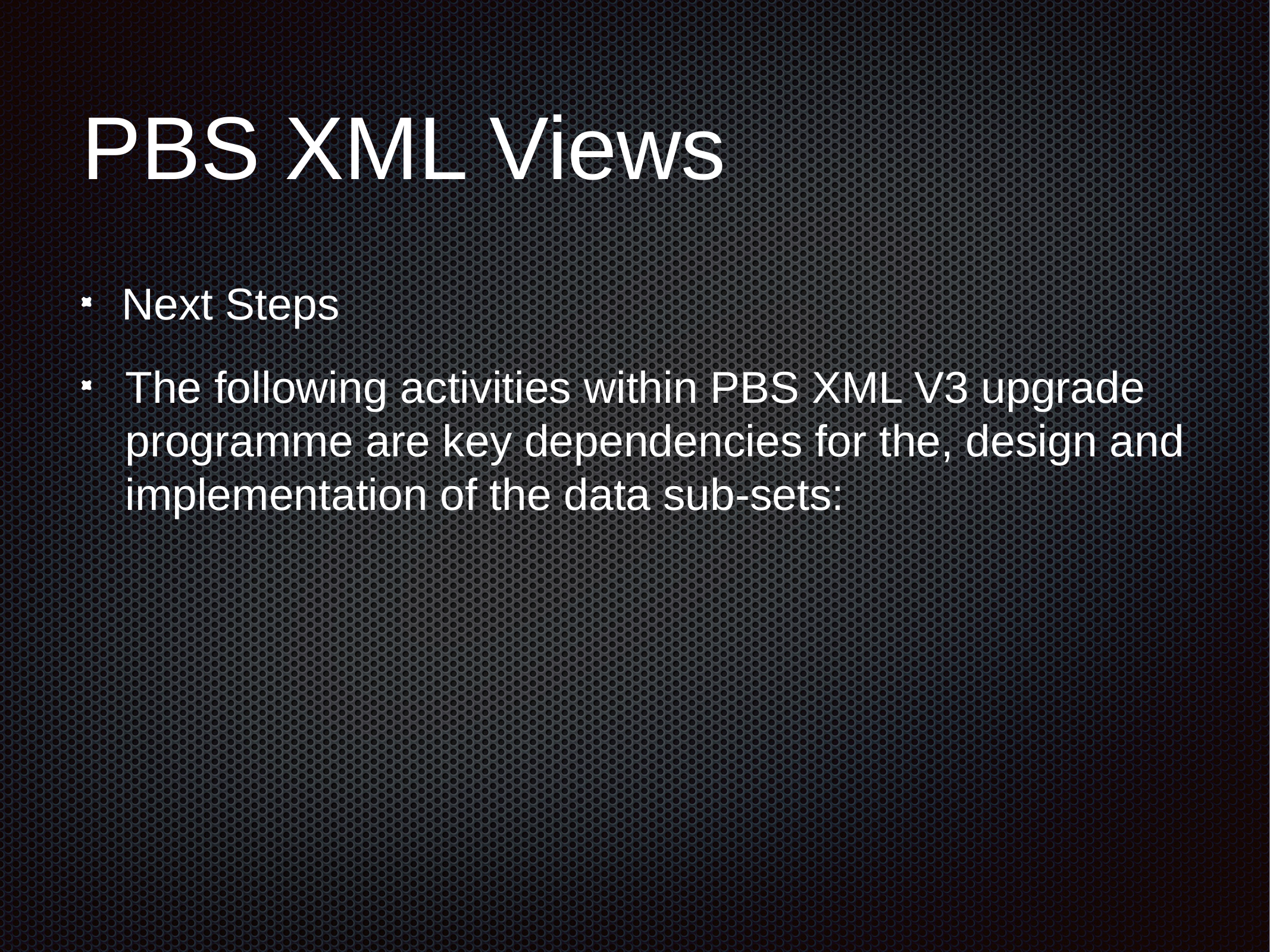

# PBS XML Views
Next Steps
The following activities within PBS XML V3 upgrade programme are key dependencies for the, design and implementation of the data sub-sets: